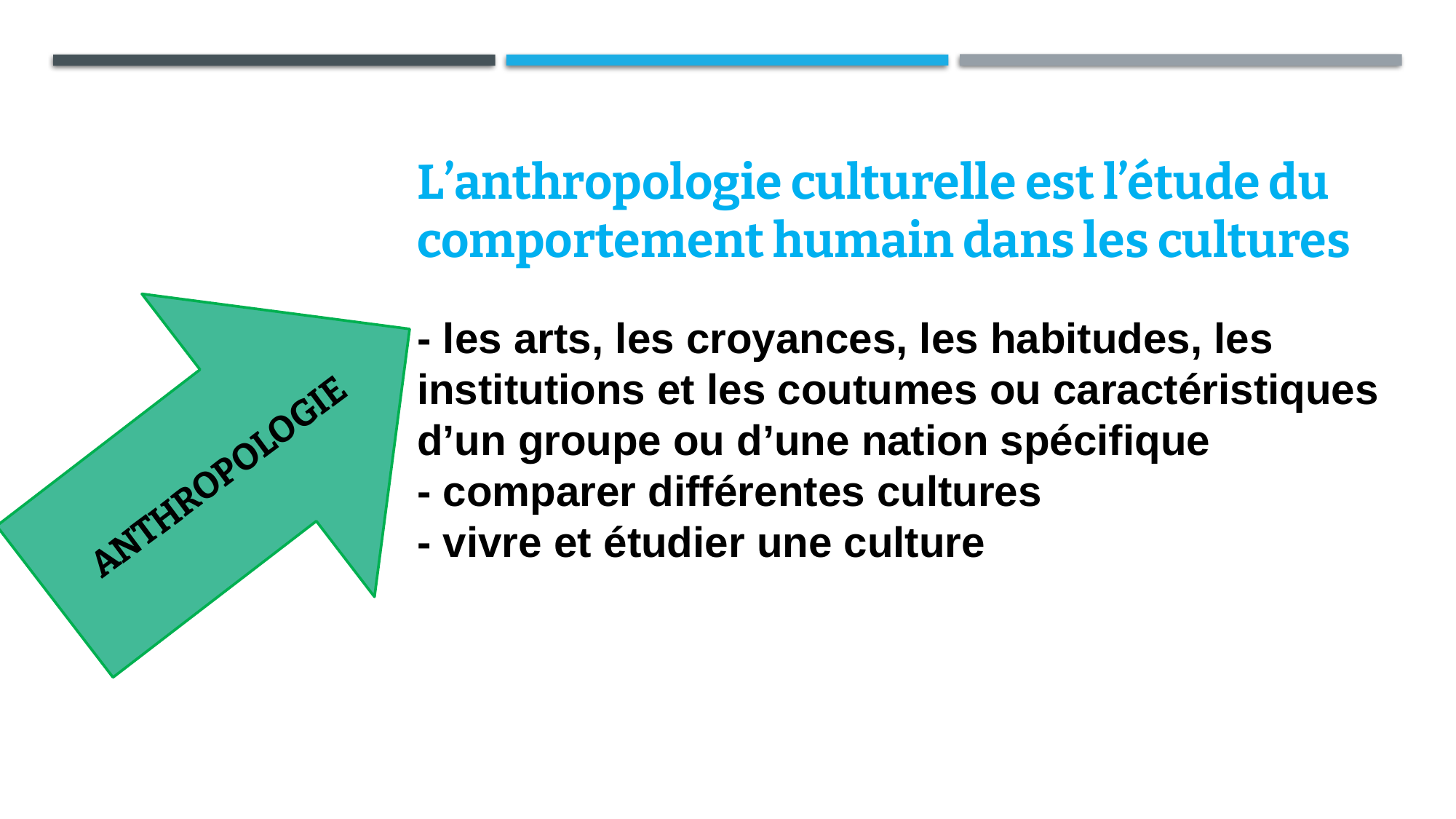

L’anthropologie culturelle est l’étude du comportement humain dans les cultures

- les arts, les croyances, les habitudes, les institutions et les coutumes ou caractéristiques d’un groupe ou d’une nation spécifique
- comparer différentes cultures
- vivre et étudier une culture

ANTHROPOLOGIE